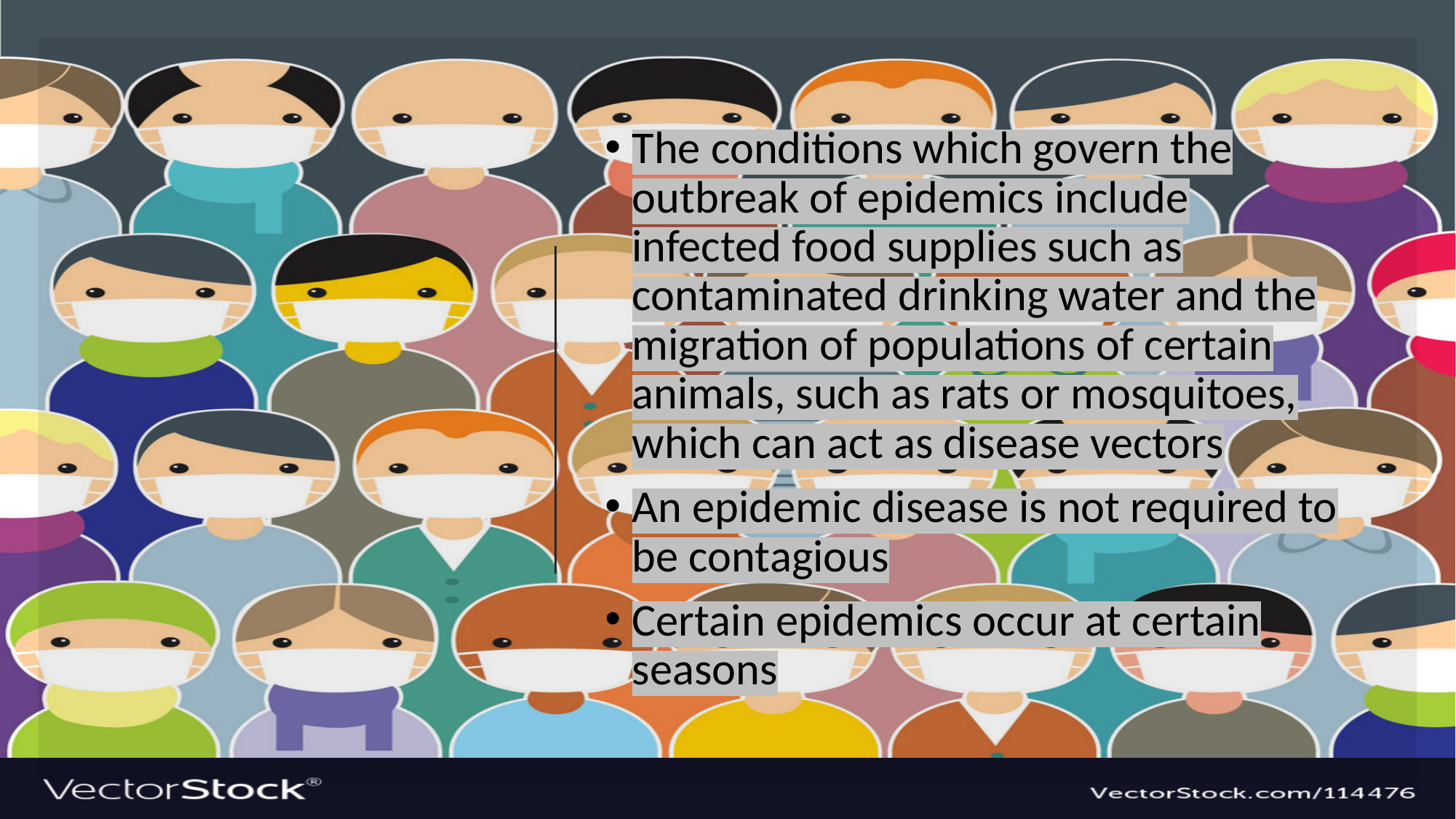

#
The conditions which govern the outbreak of epidemics include infected food supplies such as contaminated drinking water and the migration of populations of certain animals, such as rats or mosquitoes, which can act as disease vectors
An epidemic disease is not required to be contagious
Certain epidemics occur at certain seasons